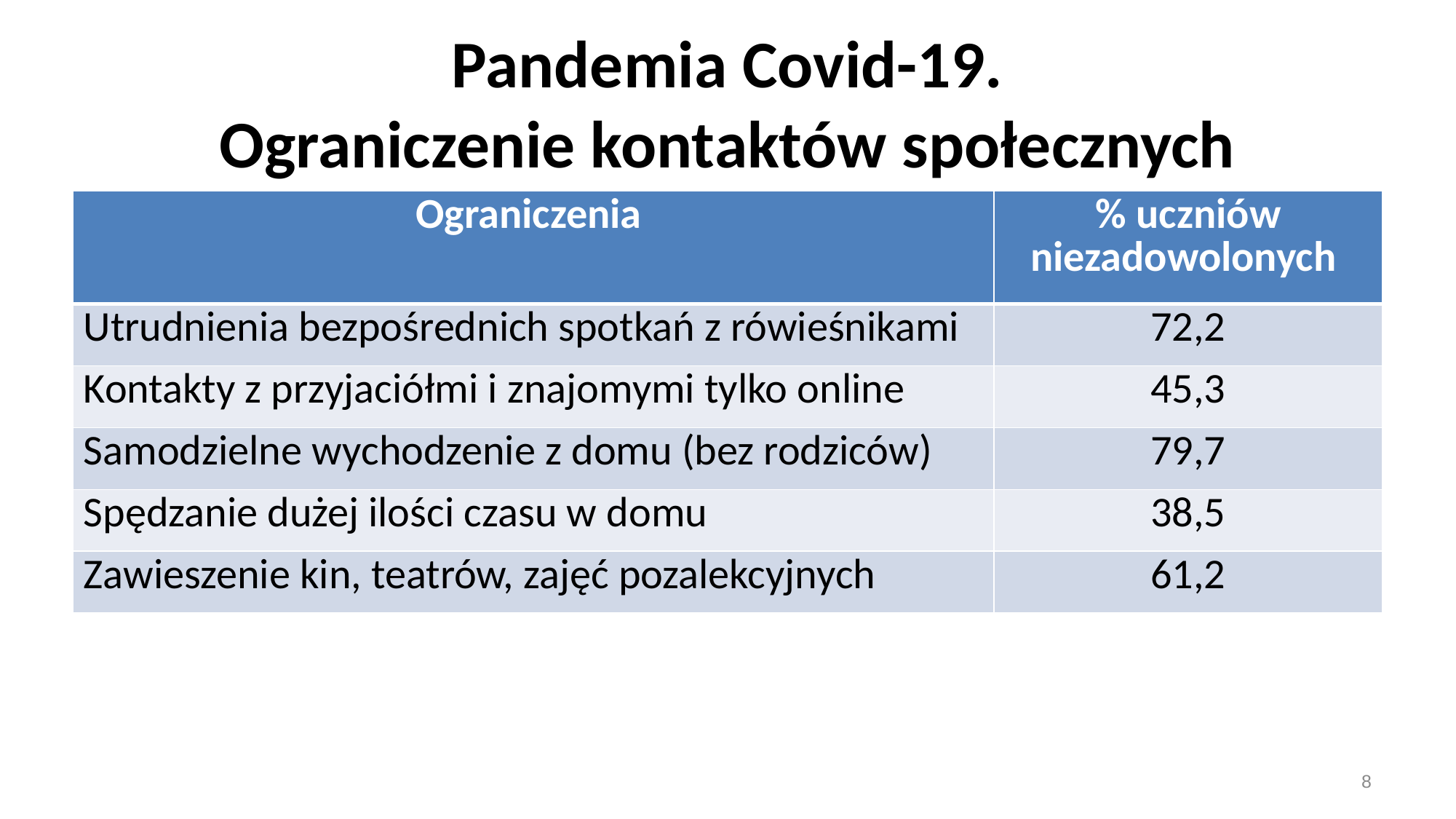

# Pandemia Covid-19. Ograniczenie kontaktów społecznych
| Ograniczenia | % uczniów niezadowolonych |
| --- | --- |
| Utrudnienia bezpośrednich spotkań z rówieśnikami | 72,2 |
| Kontakty z przyjaciółmi i znajomymi tylko online | 45,3 |
| Samodzielne wychodzenie z domu (bez rodziców) | 79,7 |
| Spędzanie dużej ilości czasu w domu | 38,5 |
| Zawieszenie kin, teatrów, zajęć pozalekcyjnych | 61,2 |
8